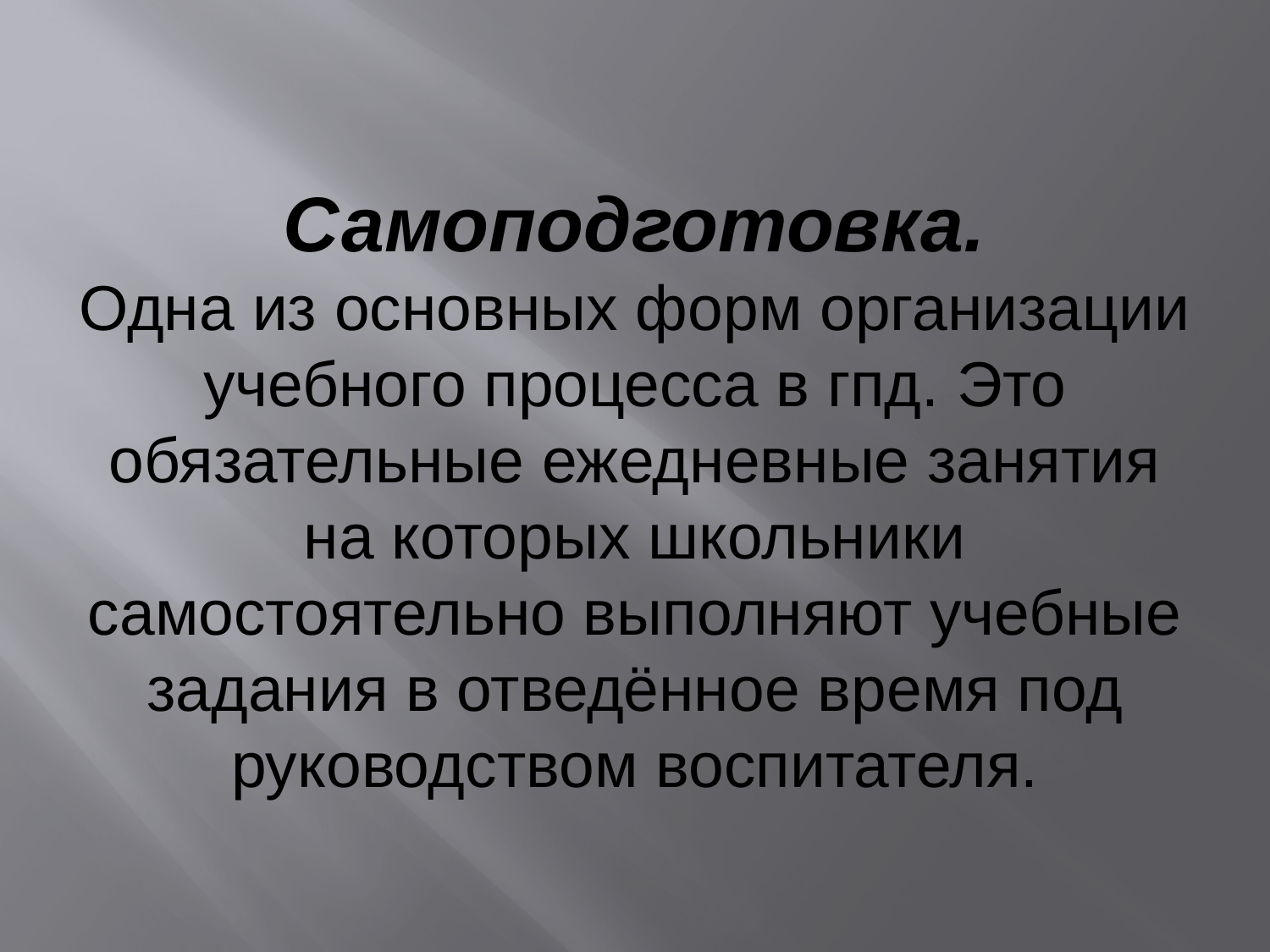

# Самоподготовка. Одна из основных форм организации учебного процесса в гпд. Это обязательные ежедневные занятия на которых школьники самостоятельно выполняют учебные задания в отведённое время под руководством воспитателя.